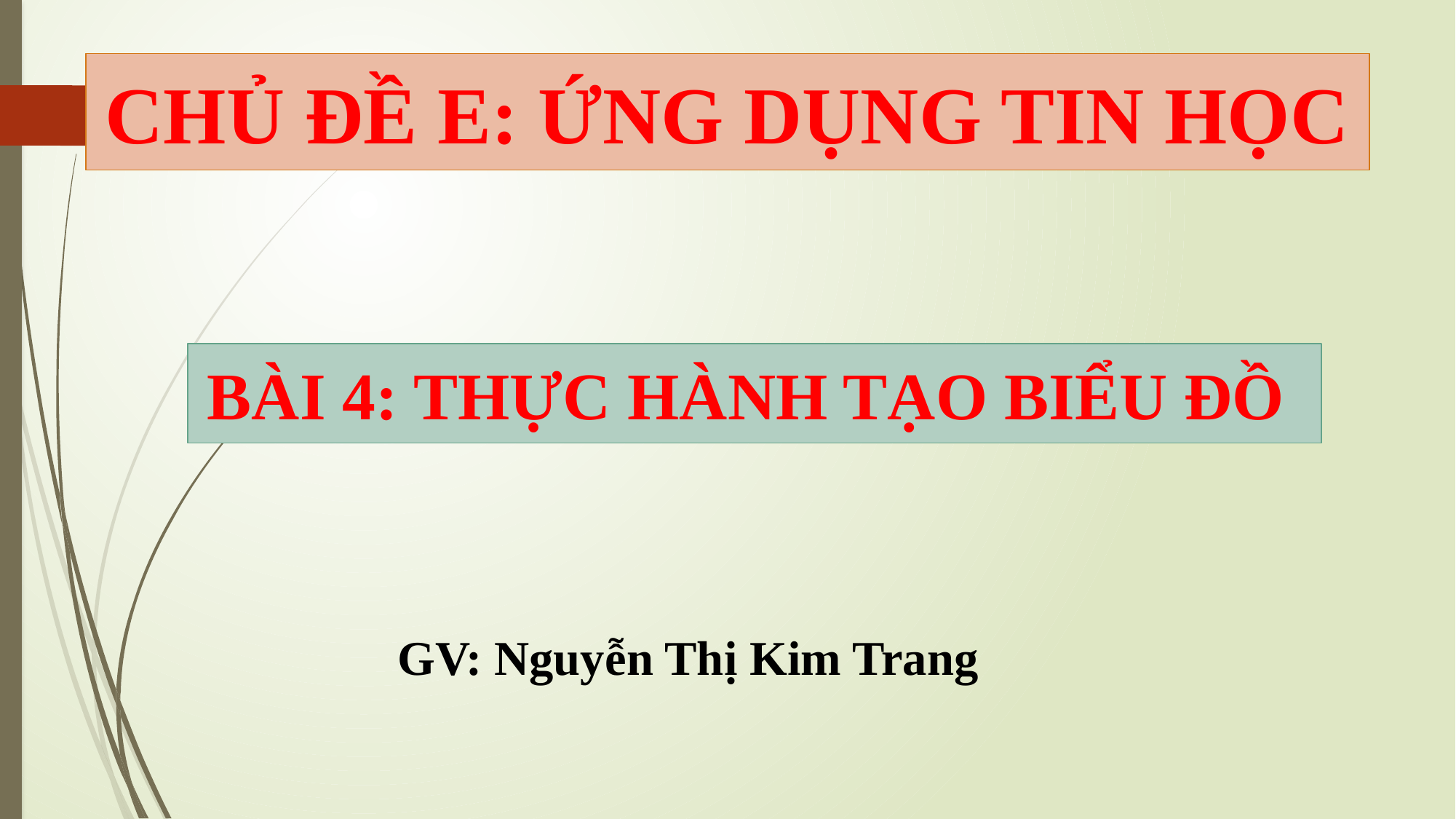

CHỦ ĐỀ E: ỨNG DỤNG TIN HỌC
BÀI 4: THỰC HÀNH TẠO BIỂU ĐỒ
GV: Nguyễn Thị Kim Trang